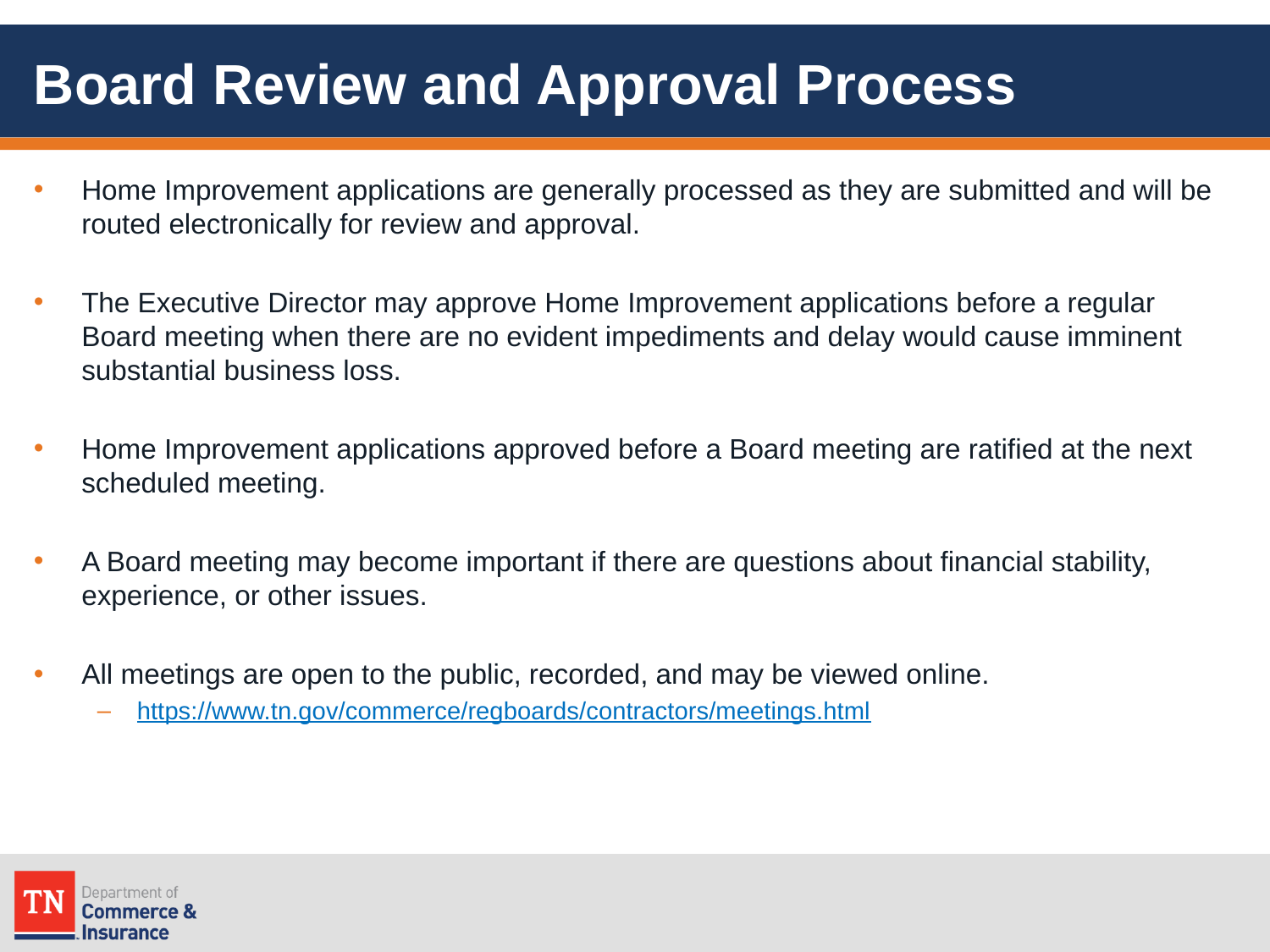

# Board Review and Approval Process
Home Improvement applications are generally processed as they are submitted and will be routed electronically for review and approval.

The Executive Director may approve Home Improvement applications before a regular Board meeting when there are no evident impediments and delay would cause imminent substantial business loss.

Home Improvement applications approved before a Board meeting are ratified at the next scheduled meeting.

A Board meeting may become important if there are questions about financial stability, experience, or other issues.

All meetings are open to the public, recorded, and may be viewed online.
https://www.tn.gov/commerce/regboards/contractors/meetings.html